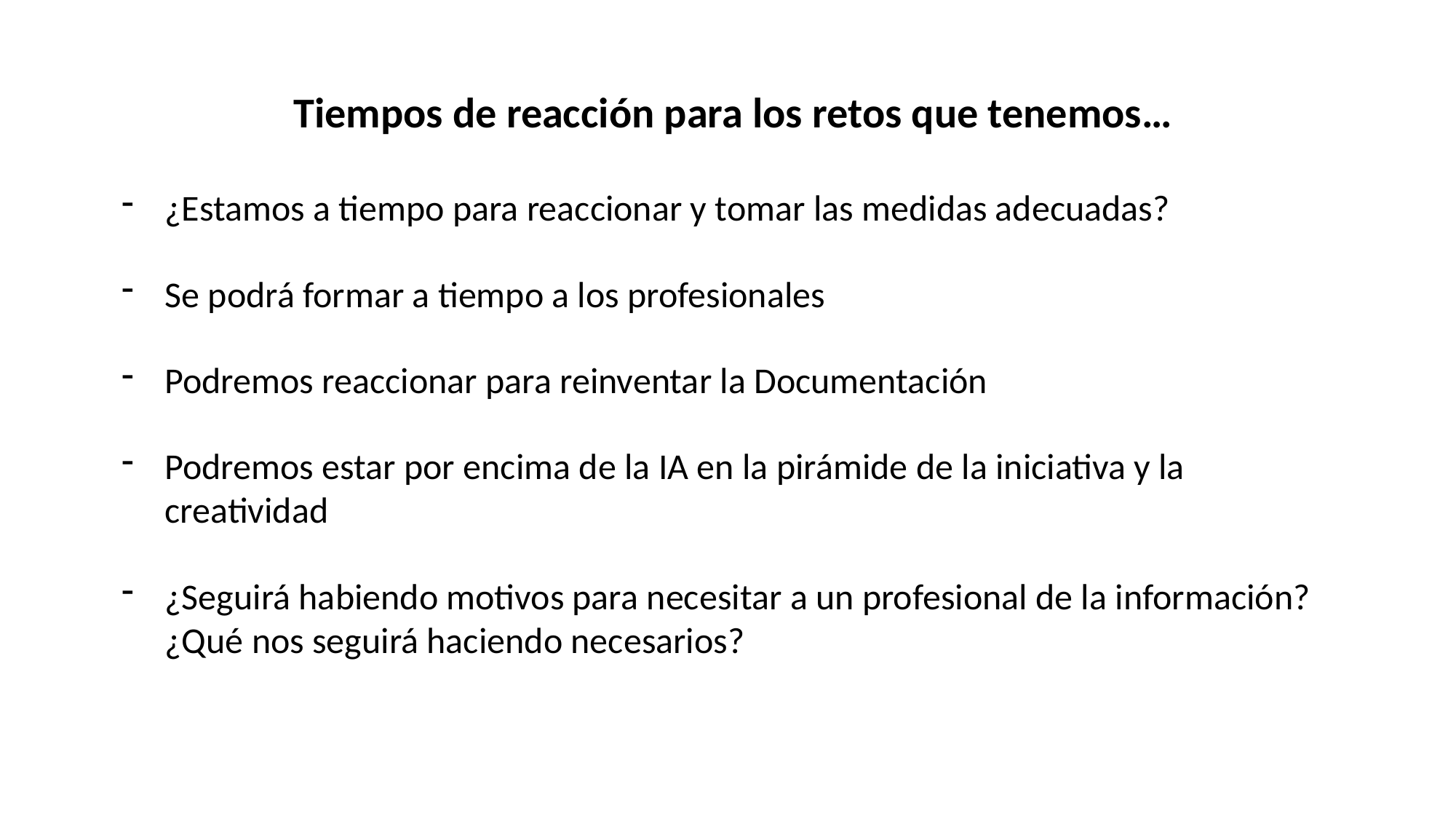

Tiempos de reacción para los retos que tenemos…
¿Estamos a tiempo para reaccionar y tomar las medidas adecuadas?
Se podrá formar a tiempo a los profesionales
Podremos reaccionar para reinventar la Documentación
Podremos estar por encima de la IA en la pirámide de la iniciativa y la creatividad
¿Seguirá habiendo motivos para necesitar a un profesional de la información? ¿Qué nos seguirá haciendo necesarios?